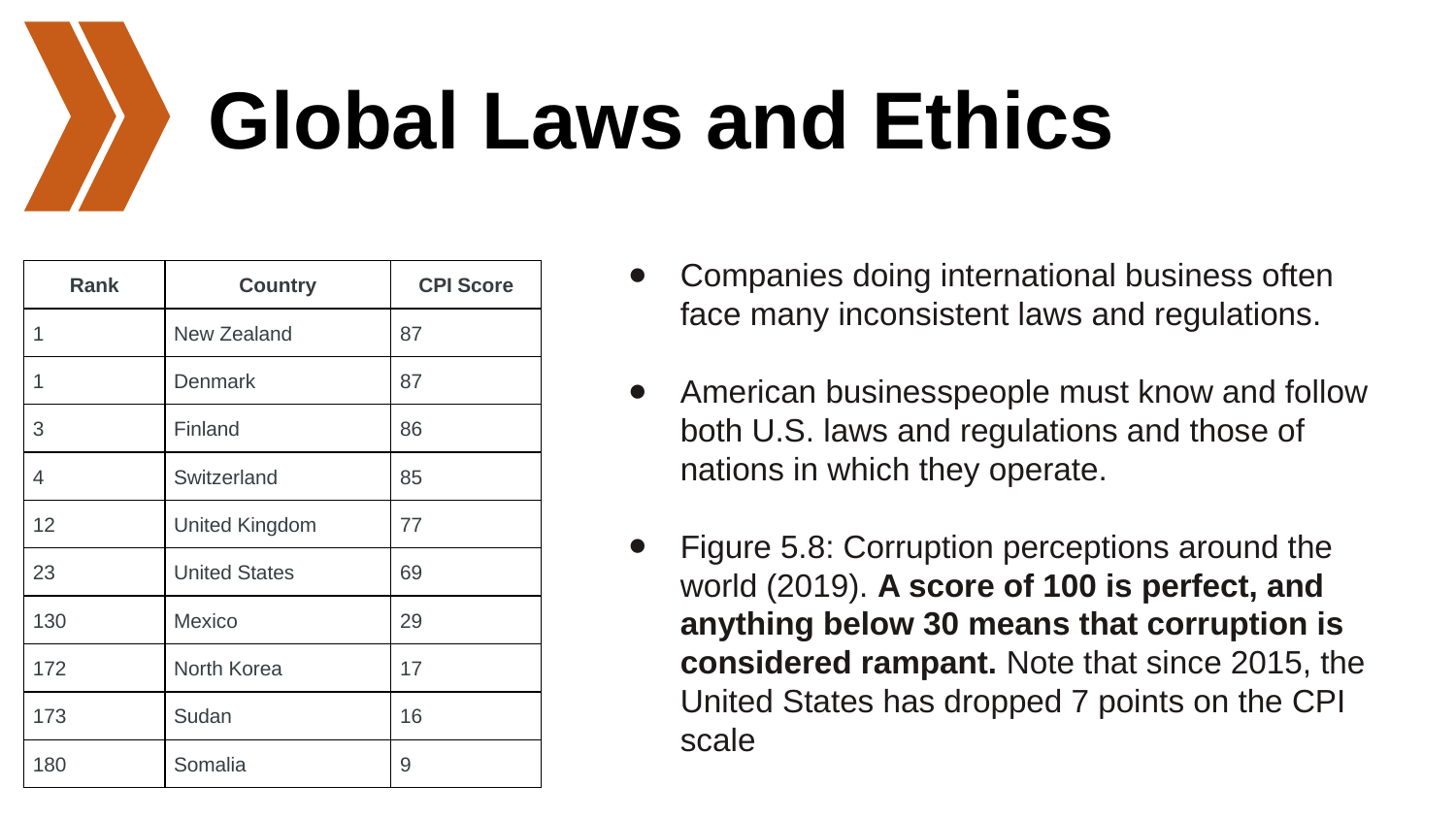

# Global Laws and Ethics
Companies doing international business often face many inconsistent laws and regulations.

American businesspeople must know and follow both U.S. laws and regulations and those of nations in which they operate.

Figure 5.8: Corruption perceptions around the world (2019). A score of 100 is perfect, and anything below 30 means that corruption is considered rampant. Note that since 2015, the United States has dropped 7 points on the CPI scale
| Rank | Country | CPI Score |
| --- | --- | --- |
| 1 | New Zealand | 87 |
| 1 | Denmark | 87 |
| 3 | Finland | 86 |
| 4 | Switzerland | 85 |
| 12 | United Kingdom | 77 |
| 23 | United States | 69 |
| 130 | Mexico | 29 |
| 172 | North Korea | 17 |
| 173 | Sudan | 16 |
| 180 | Somalia | 9 |